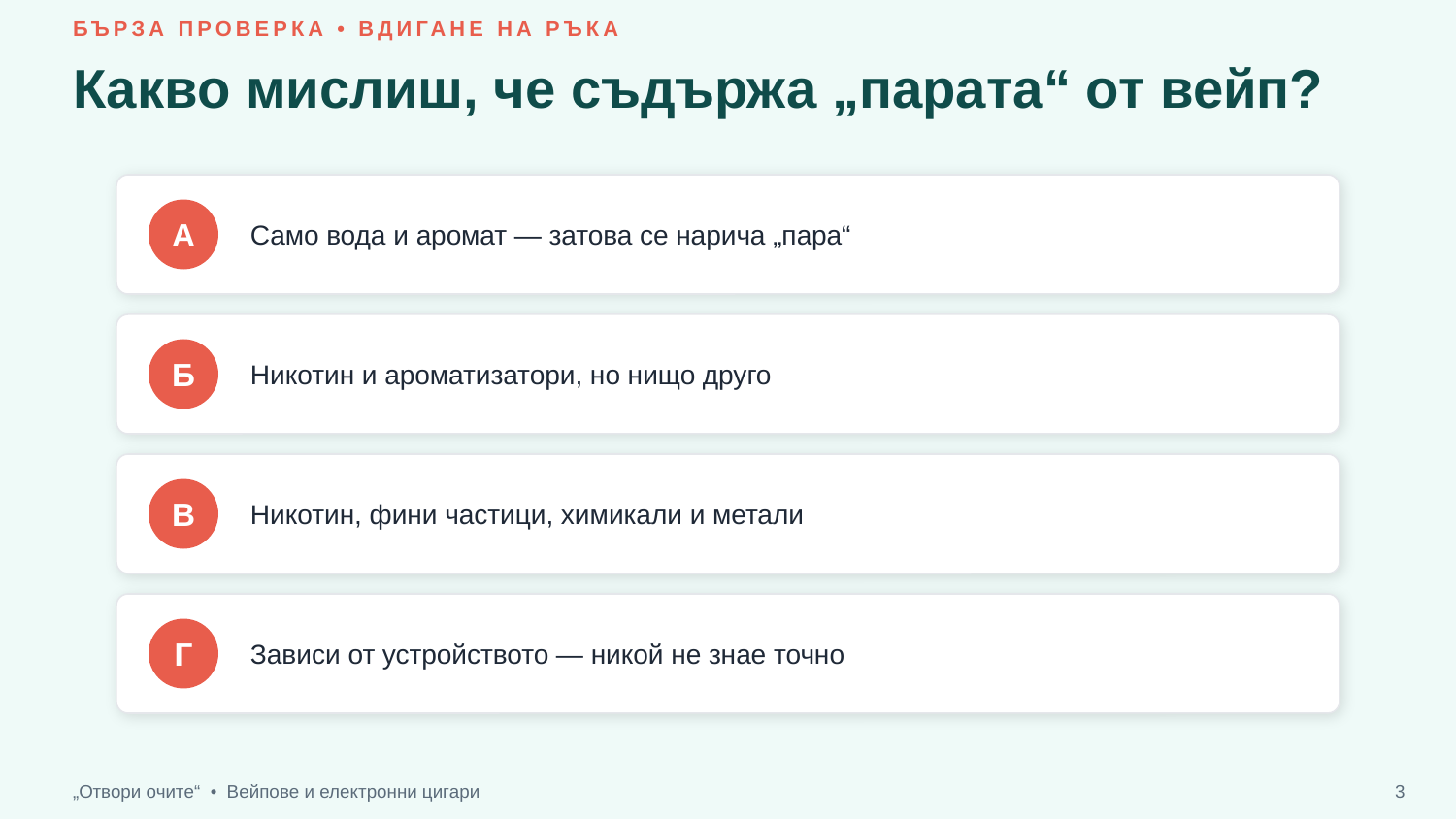

БЪРЗА ПРОВЕРКА • ВДИГАНЕ НА РЪКА
Какво мислиш, че съдържа „парата“ от вейп?

Само вода и аромат — затова се нарича „пара“

А

Никотин и ароматизатори, но нищо друго

Б

Никотин, фини частици, химикали и метали

В

Зависи от устройството — никой не знае точно

Г
„Отвори очите“  •  Вейпове и електронни цигари
3